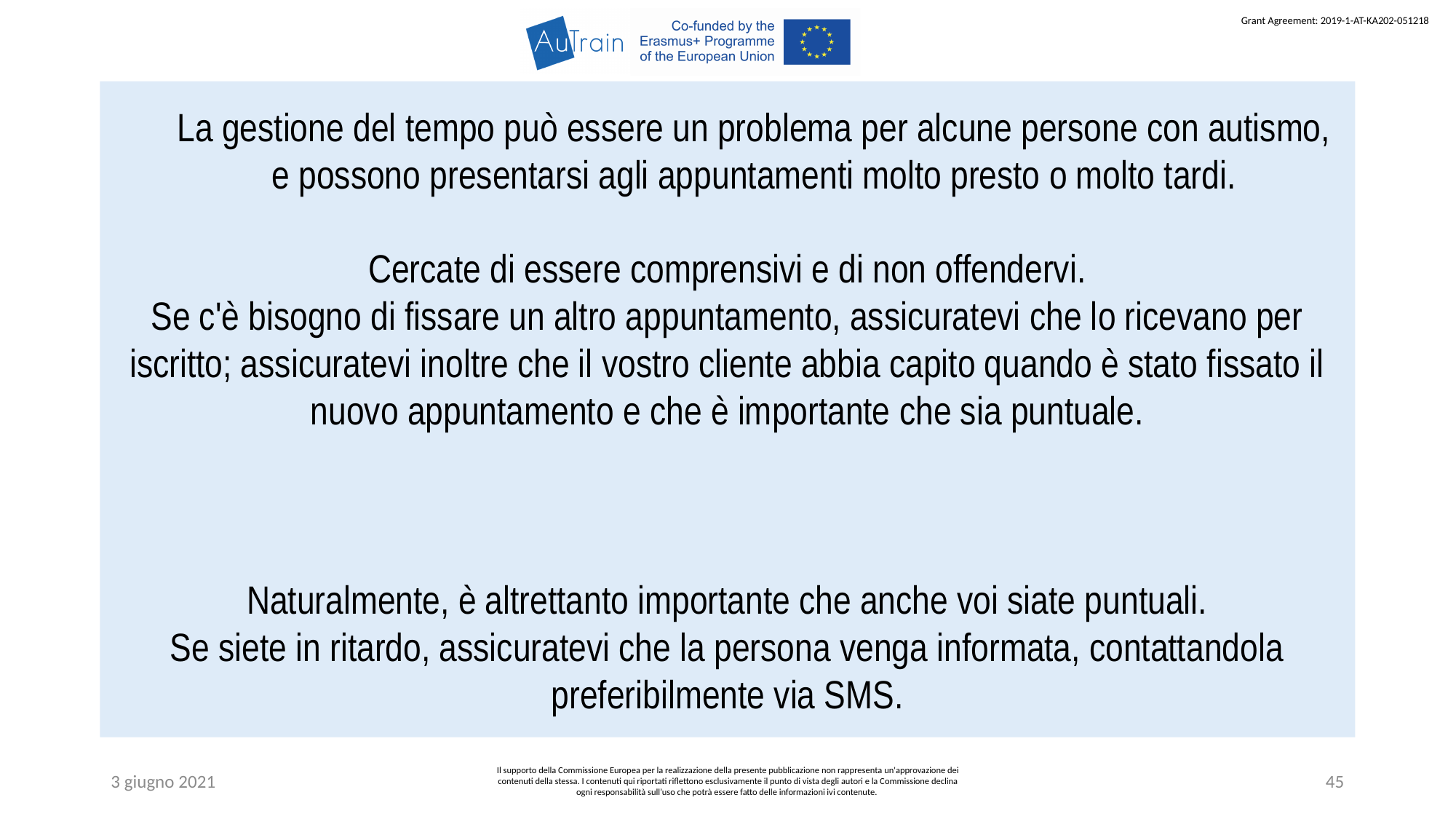

La gestione del tempo può essere un problema per alcune persone con autismo, e possono presentarsi agli appuntamenti molto presto o molto tardi.

Cercate di essere comprensivi e di non offendervi.
Se c'è bisogno di fissare un altro appuntamento, assicuratevi che lo ricevano per iscritto; assicuratevi inoltre che il vostro cliente abbia capito quando è stato fissato il nuovo appuntamento e che è importante che sia puntuale.

Naturalmente, è altrettanto importante che anche voi siate puntuali.
Se siete in ritardo, assicuratevi che la persona venga informata, contattandola preferibilmente via SMS.

3 giugno 2021
Il supporto della Commissione Europea per la realizzazione della presente pubblicazione non rappresenta un'approvazione dei contenuti della stessa. I contenuti qui riportati riflettono esclusivamente il punto di vista degli autori e la Commissione declina ogni responsabilità sull’uso che potrà essere fatto delle informazioni ivi contenute.
45